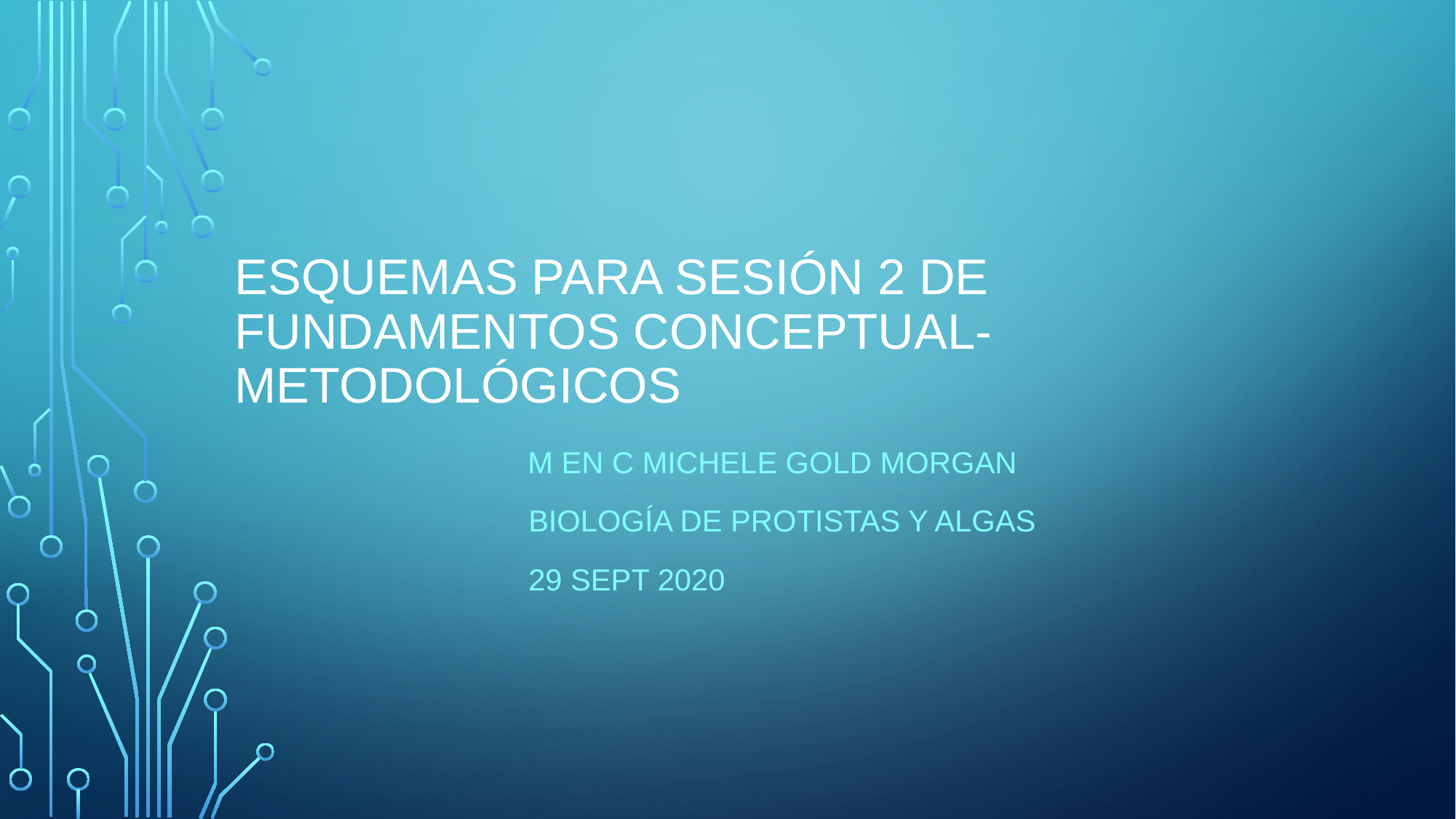

# Esquemas para Sesión 2 de Fundamentos conceptual-metodológicos
                                   M en C Michele Gold Morgan
		         Biología de Protistas y Algas
		         29 sept 2020